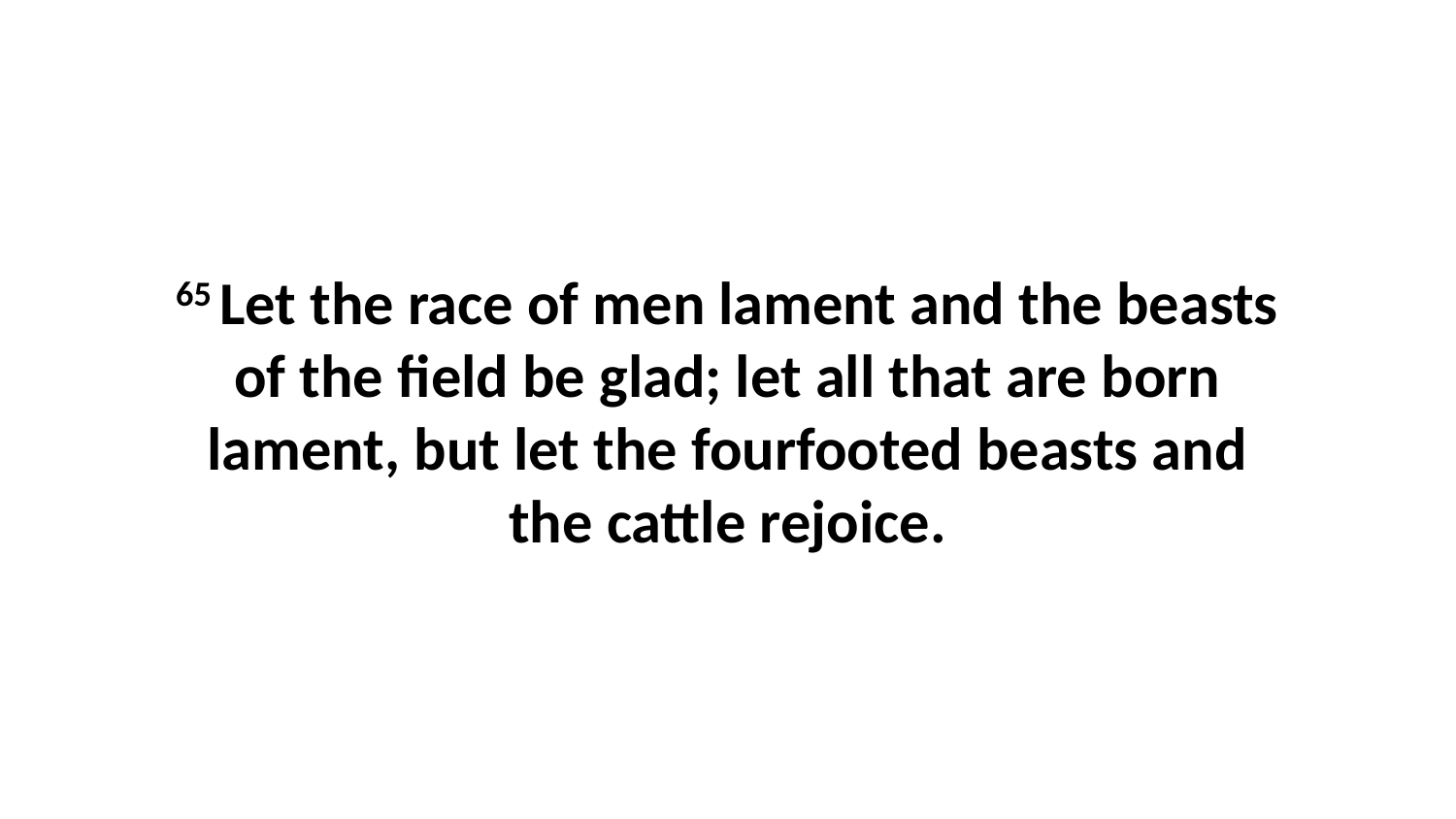

65 Let the race of men lament and the beasts of the field be glad; let all that are born lament, but let the fourfooted beasts and the cattle rejoice.